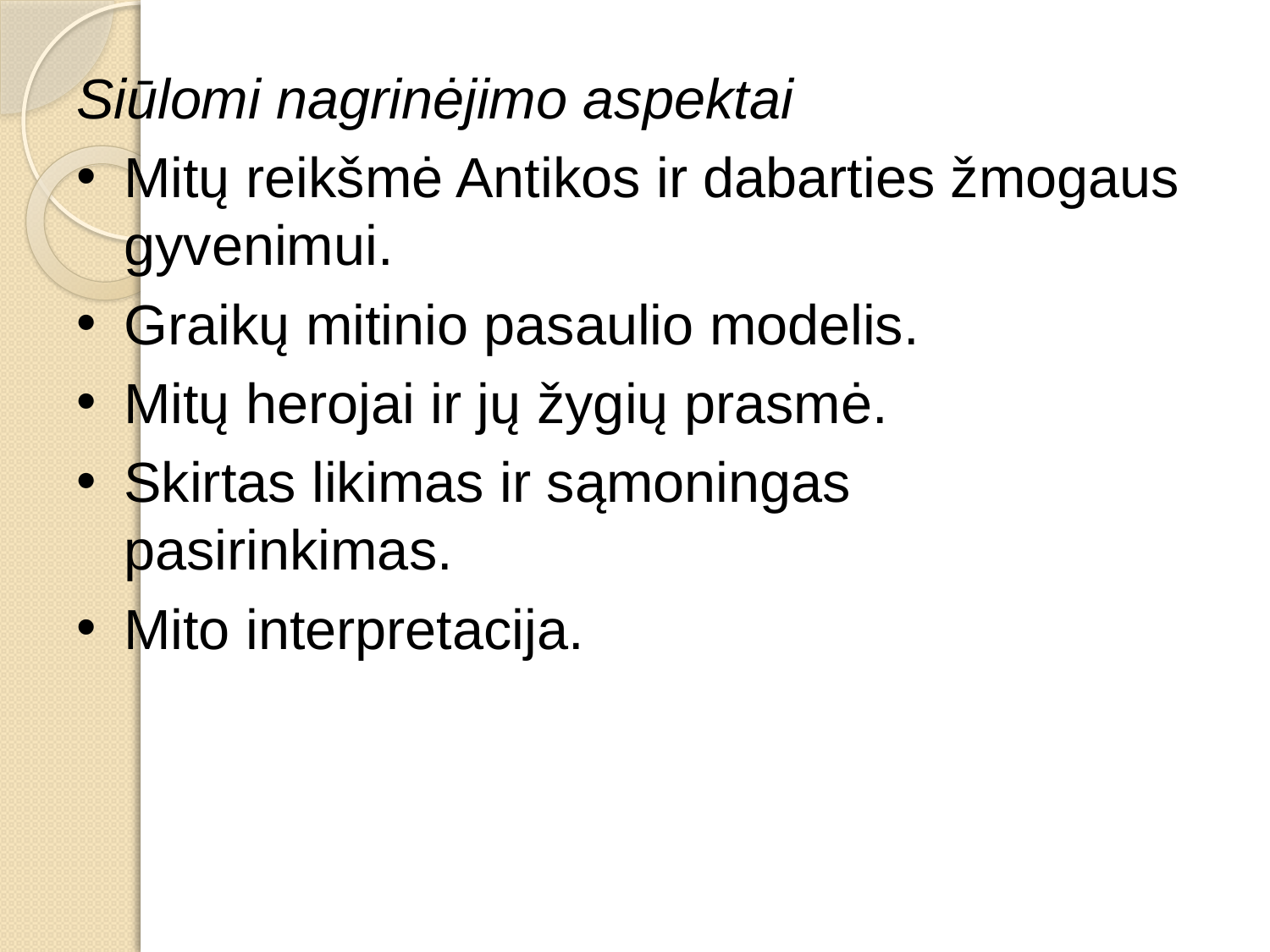

Siūlomi nagrinėjimo aspektai
Mitų reikšmė Antikos ir dabarties žmogaus gyvenimui.
Graikų mitinio pasaulio modelis.
Mitų herojai ir jų žygių prasmė.
Skirtas likimas ir sąmoningas pasirinkimas.
Mito interpretacija.